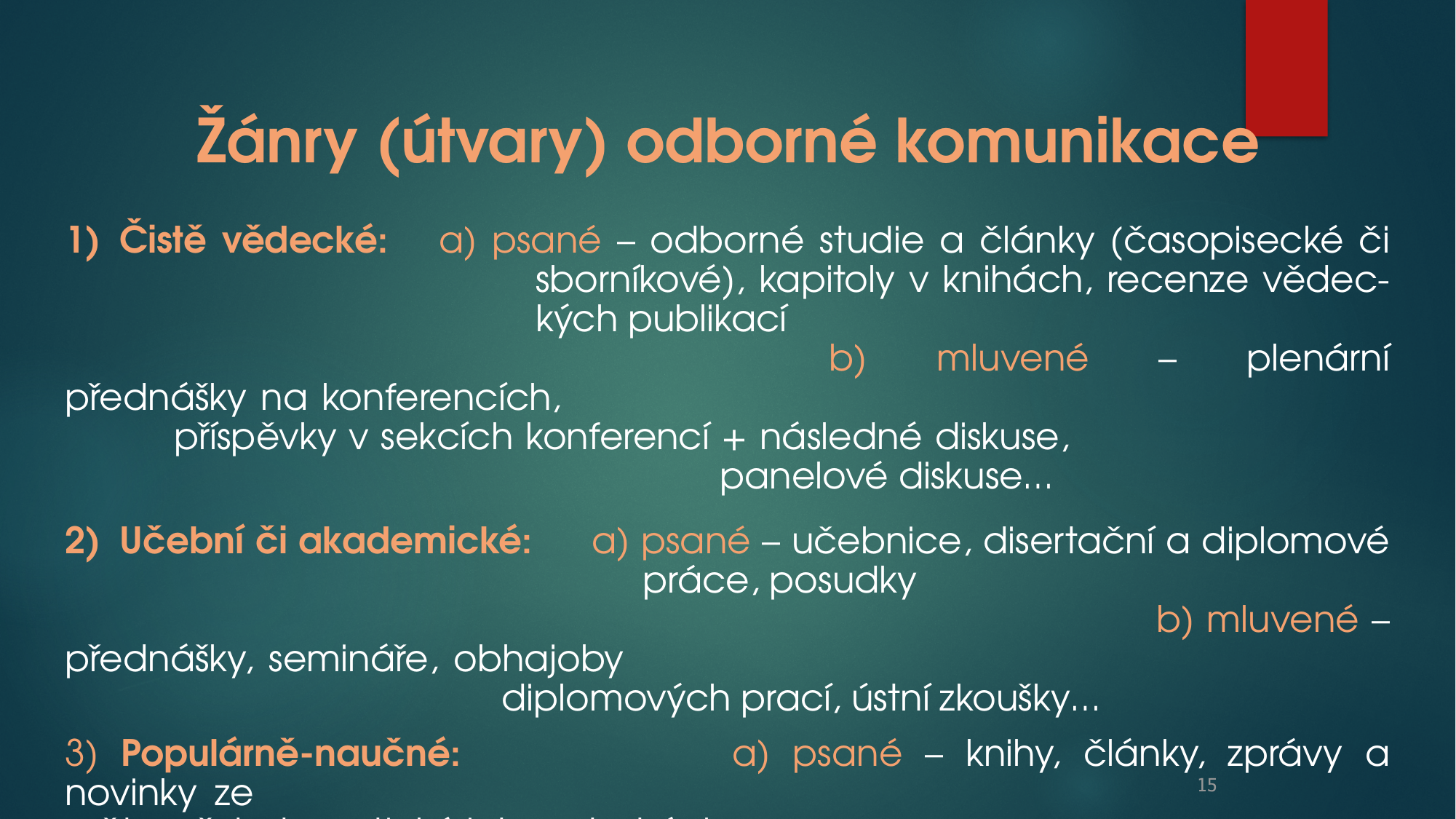

Žánry (útvary) odborné komunikace

Čistě vědecké: 	a) psané – odborné studie a články (časopisecké či 								sborníkové), kapitoly v knihách, recenze vědec-								kých publikací
							b) mluvené – plenární přednášky na konferencích,  									příspěvky v sekcích konferencí + následné diskuse, 									panelové diskuse…

Učební či akademické:		a) psané – učebnice, disertační a diplomové 										práce, posudky
										b) mluvené – přednášky, semináře, obhajoby 											diplomových prací, ústní zkoušky…

3) Populárně-naučné:			a) psané – knihy, články, zprávy a novinky ze 											světa 	vědy, tematické internet. stránky…
										b) mluvené – rozhlasové přednášky a maga-												zíny, interview, dokumentární filmy…

15